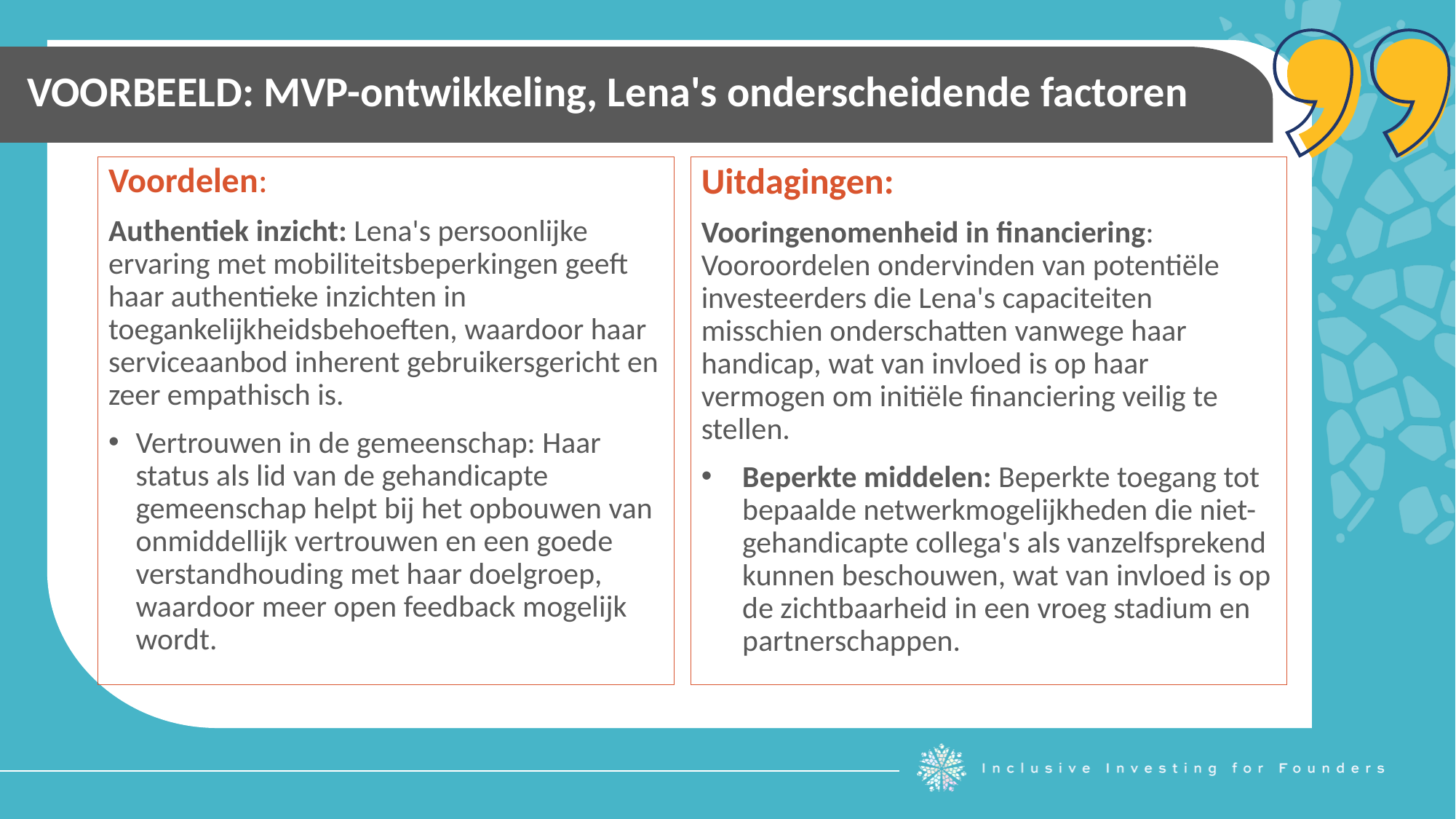

VOORBEELD: MVP-ontwikkeling, Lena's onderscheidende factoren
Voordelen:
Authentiek inzicht: Lena's persoonlijke ervaring met mobiliteitsbeperkingen geeft haar authentieke inzichten in toegankelijkheidsbehoeften, waardoor haar serviceaanbod inherent gebruikersgericht en zeer empathisch is.
Vertrouwen in de gemeenschap: Haar status als lid van de gehandicapte gemeenschap helpt bij het opbouwen van onmiddellijk vertrouwen en een goede verstandhouding met haar doelgroep, waardoor meer open feedback mogelijk wordt.
Uitdagingen:
Vooringenomenheid in financiering: Vooroordelen ondervinden van potentiële investeerders die Lena's capaciteiten misschien onderschatten vanwege haar handicap, wat van invloed is op haar vermogen om initiële financiering veilig te stellen.
Beperkte middelen: Beperkte toegang tot bepaalde netwerkmogelijkheden die niet-gehandicapte collega's als vanzelfsprekend kunnen beschouwen, wat van invloed is op de zichtbaarheid in een vroeg stadium en partnerschappen.